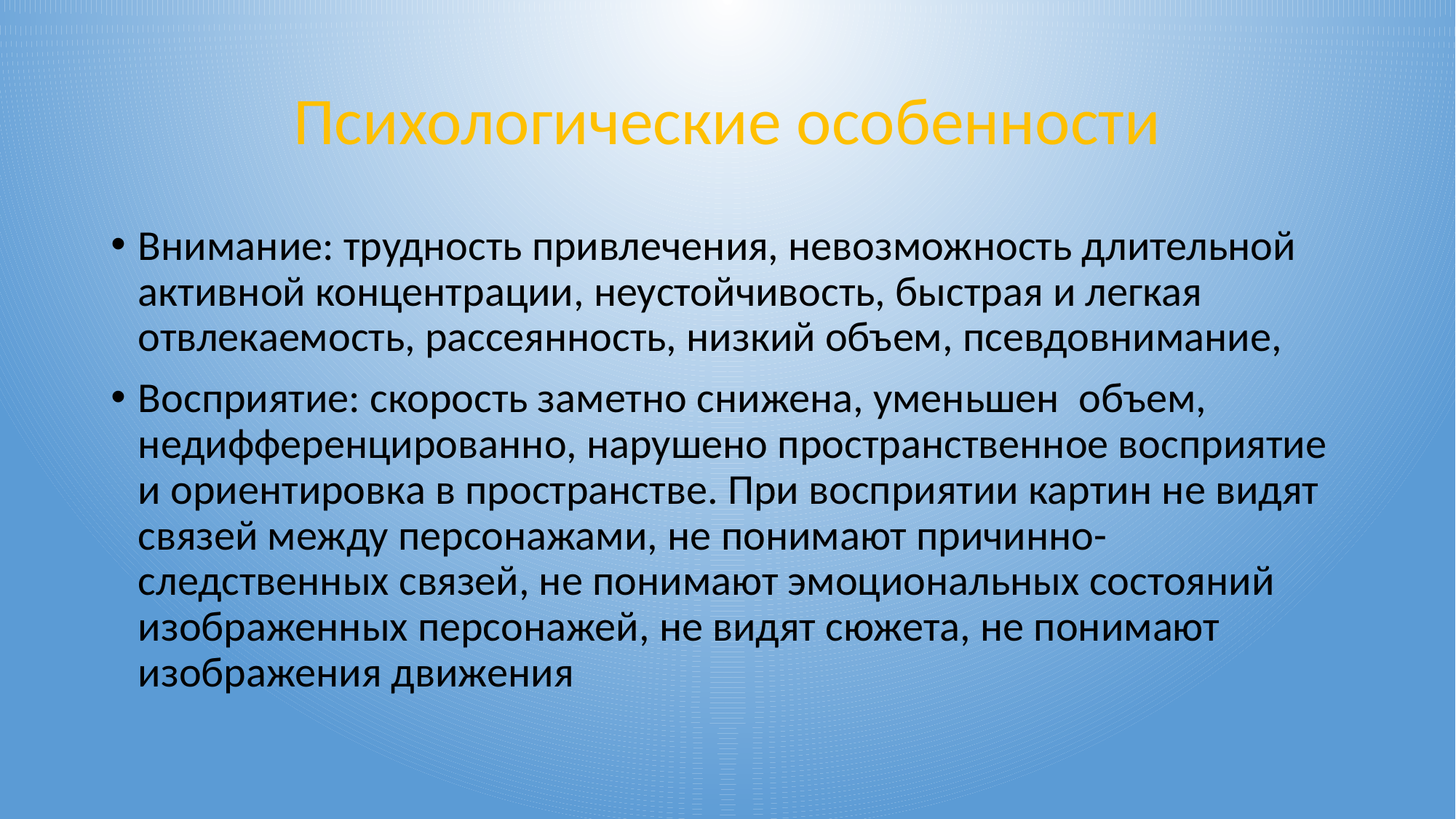

# Психологические особенности
Внимание: трудность привлечения, невозможность длительной активной концентрации, неустойчивость, быстрая и легкая отвлекаемость, рассеянность, низкий объем, псевдовнимание,
Восприятие: скорость заметно снижена, уменьшен  объем, недифференцированно, нарушено пространственное восприятие и ориентировка в пространстве. При восприятии картин не видят связей между персонажами, не понимают причинно- следственных связей, не понимают эмоциональных состояний изображенных персонажей, не видят сюжета, не понимают изображения движения